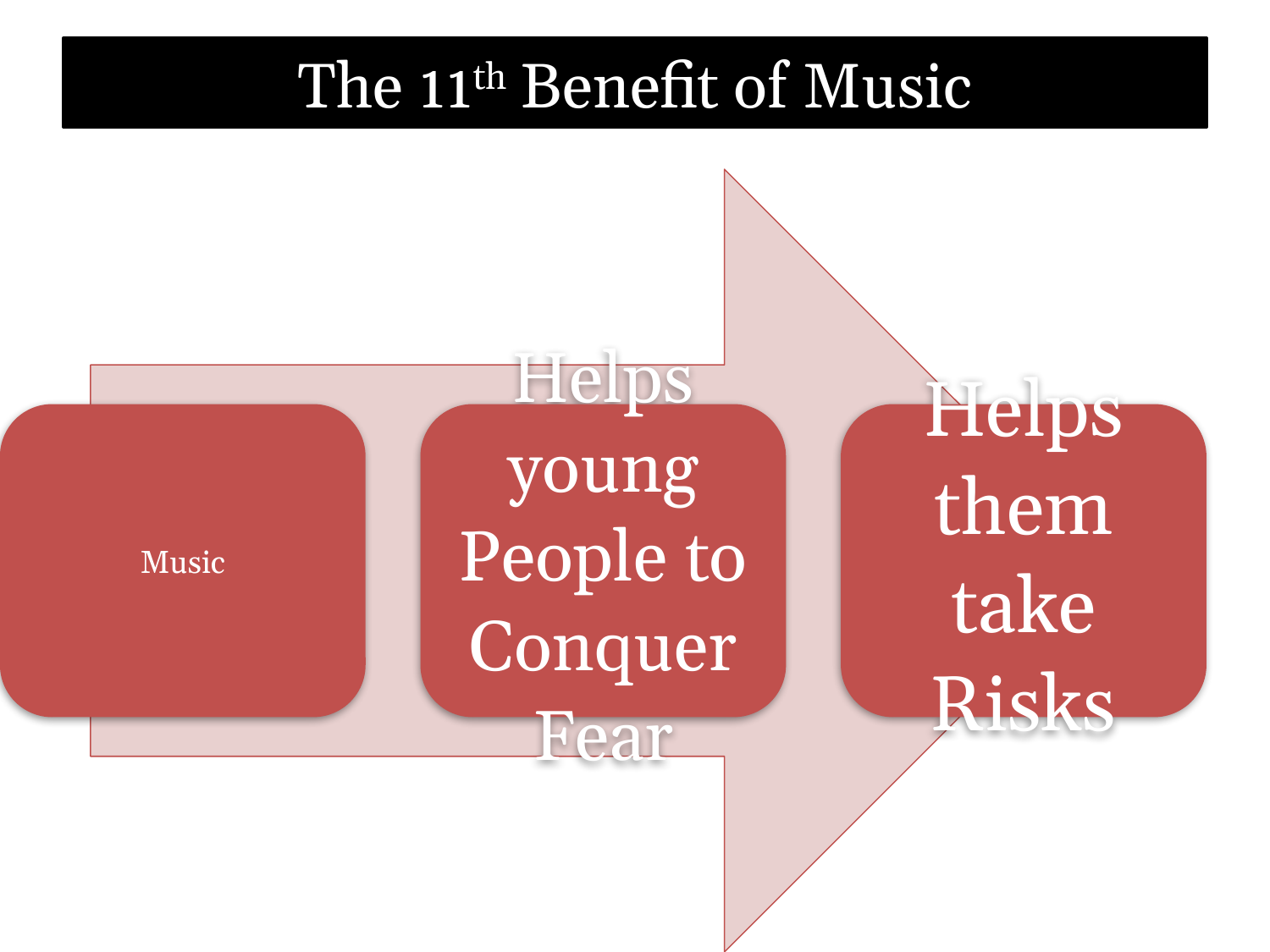

# The 11th Benefit of Music
Music
Helps young People to Conquer Fear
Helps them take Risks